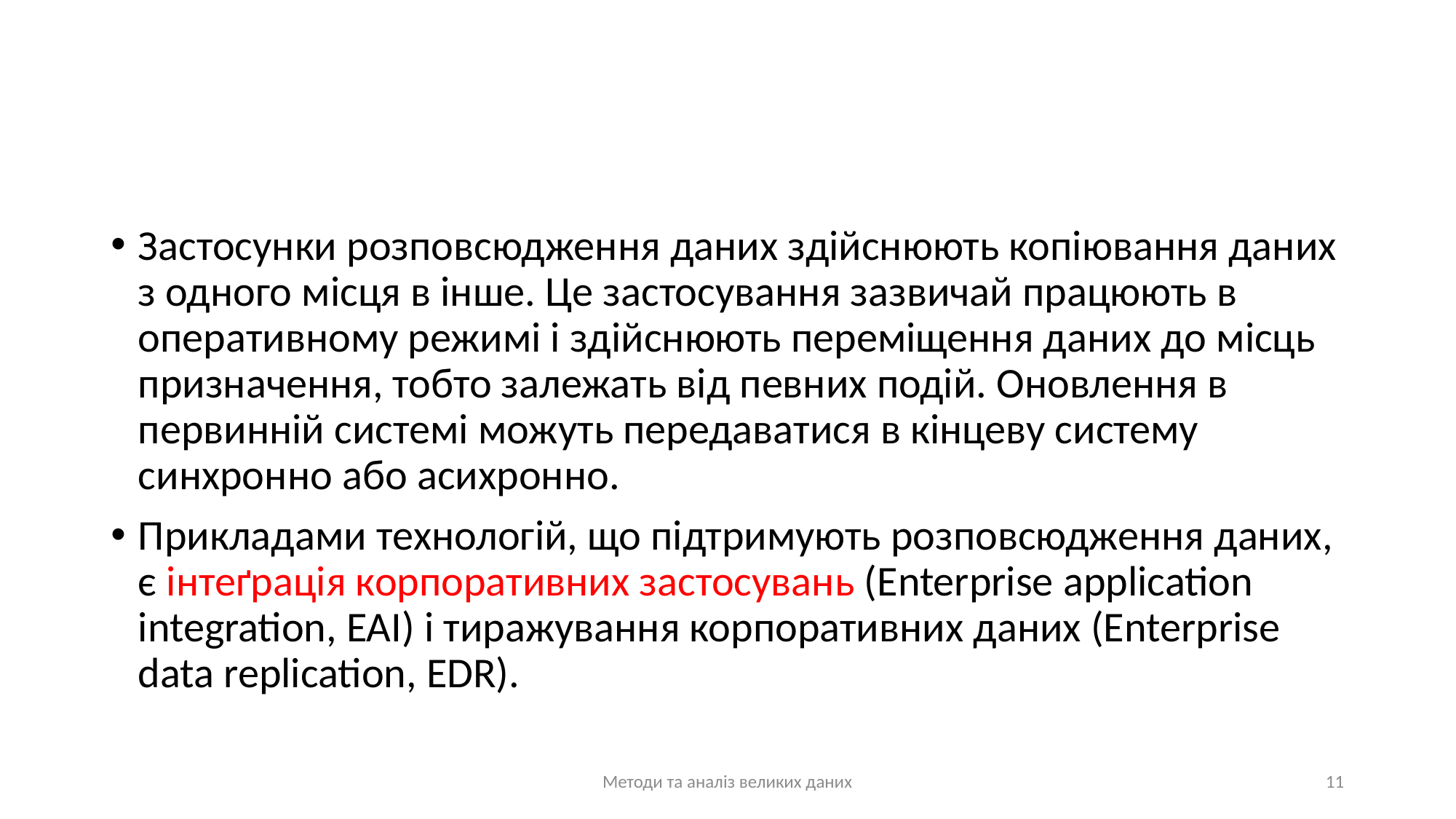

#
Застосунки розповсюдження даних здійснюють копіювання даних з одного місця в інше. Це застосування зазвичай працюють в оперативному режимі і здійснюють переміщення даних до місць призначення, тобто залежать від певних подій. Оновлення в первинній системі можуть передаватися в кінцеву систему синхронно або асихронно.
Прикладами технологій, що підтримують розповсюдження даних, є інтеґрація корпоративних застосувань (Enterprise application integration, EAI) і тиражування корпоративних даних (Еnterprise data replication, EDR).

Методи та аналіз великих даних
11